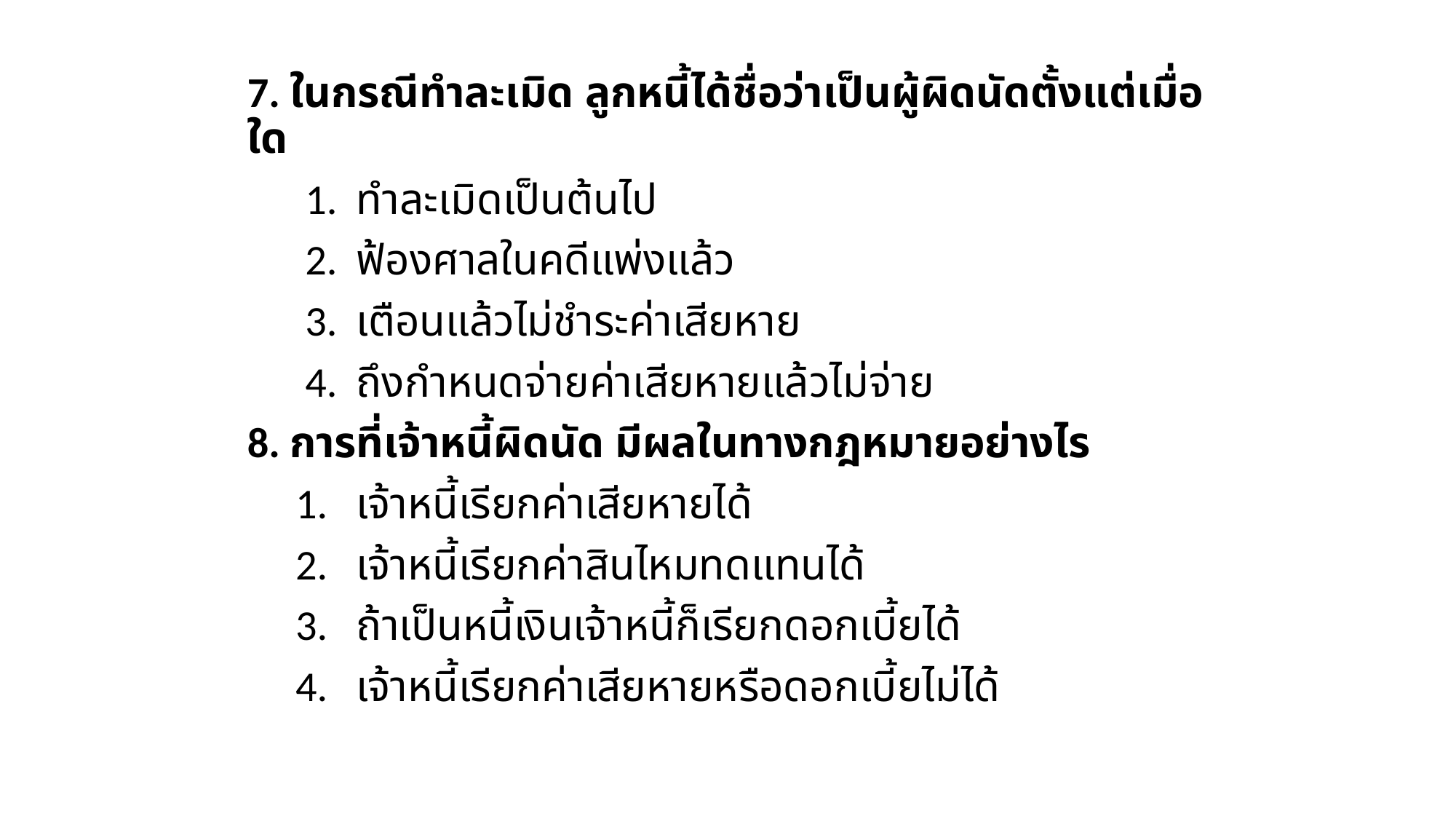

7. ในกรณีทำละเมิด ลูกหนี้ได้ชื่อว่าเป็นผู้ผิดนัดตั้งแต่เมื่อใด
      1.	ทำละเมิดเป็นต้นไป
      2.	ฟ้องศาลในคดีแพ่งแล้ว
      3.	เตือนแล้วไม่ชำระค่าเสียหาย
      4.	ถึงกำหนดจ่ายค่าเสียหายแล้วไม่จ่าย
8. การที่เจ้าหนี้ผิดนัด มีผลในทางกฎหมายอย่างไร
     1.	เจ้าหนี้เรียกค่าเสียหายได้
     2.	เจ้าหนี้เรียกค่าสินไหมทดแทนได้
     3.	ถ้าเป็นหนี้เงินเจ้าหนี้ก็เรียกดอกเบี้ยได้
     4.	เจ้าหนี้เรียกค่าเสียหายหรือดอกเบี้ยไม่ได้